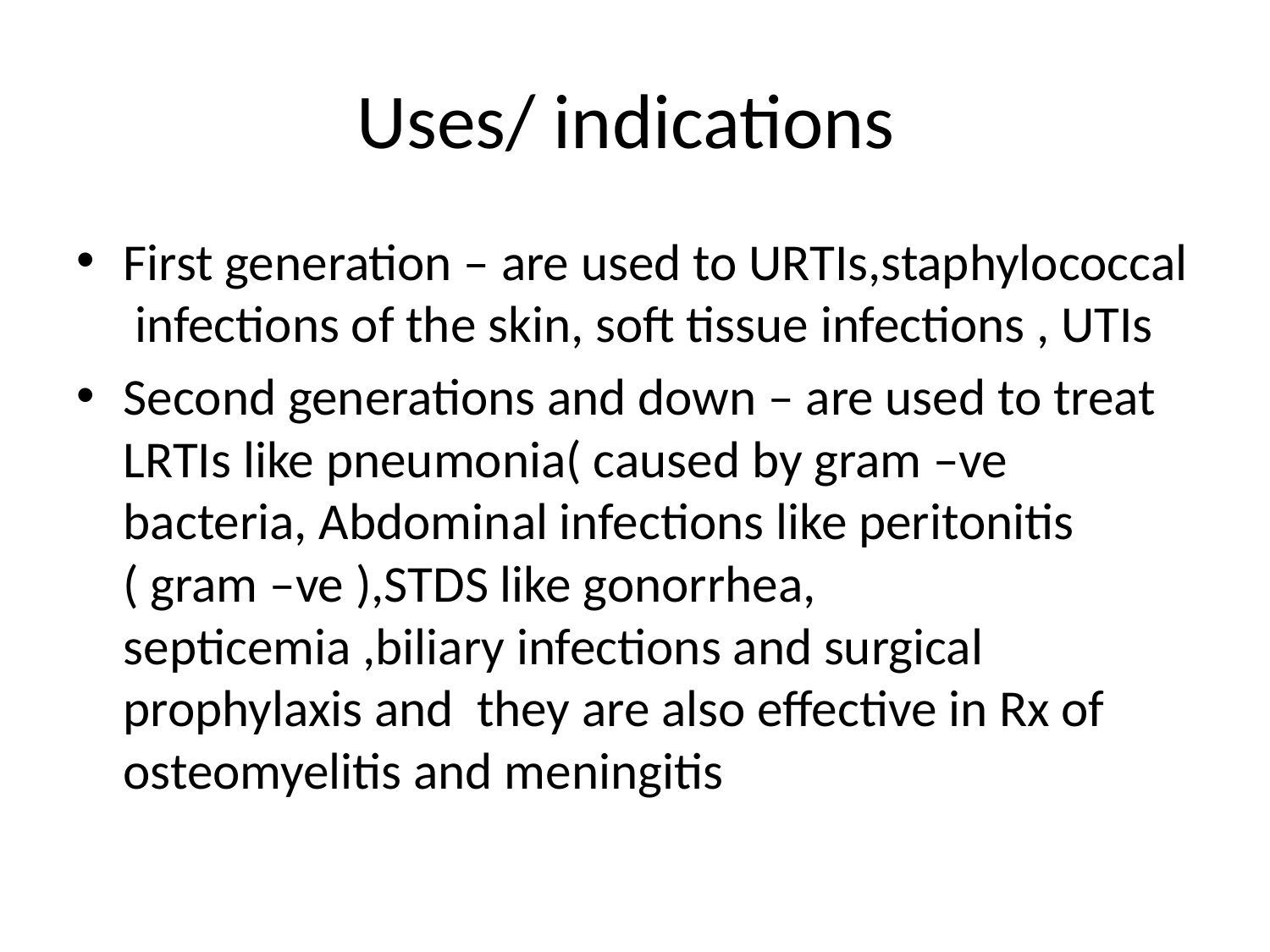

# Uses/ indications
First generation – are used to URTIs,staphylococcal  infections of the skin, soft tissue infections , UTIs
Second generations and down – are used to treat LRTIs like pneumonia( caused by gram –ve bacteria, Abdominal infections like peritonitis  ( gram –ve ),STDS like gonorrhea,  septicemia ,biliary infections and surgical prophylaxis and  they are also effective in Rx of osteomyelitis and meningitis